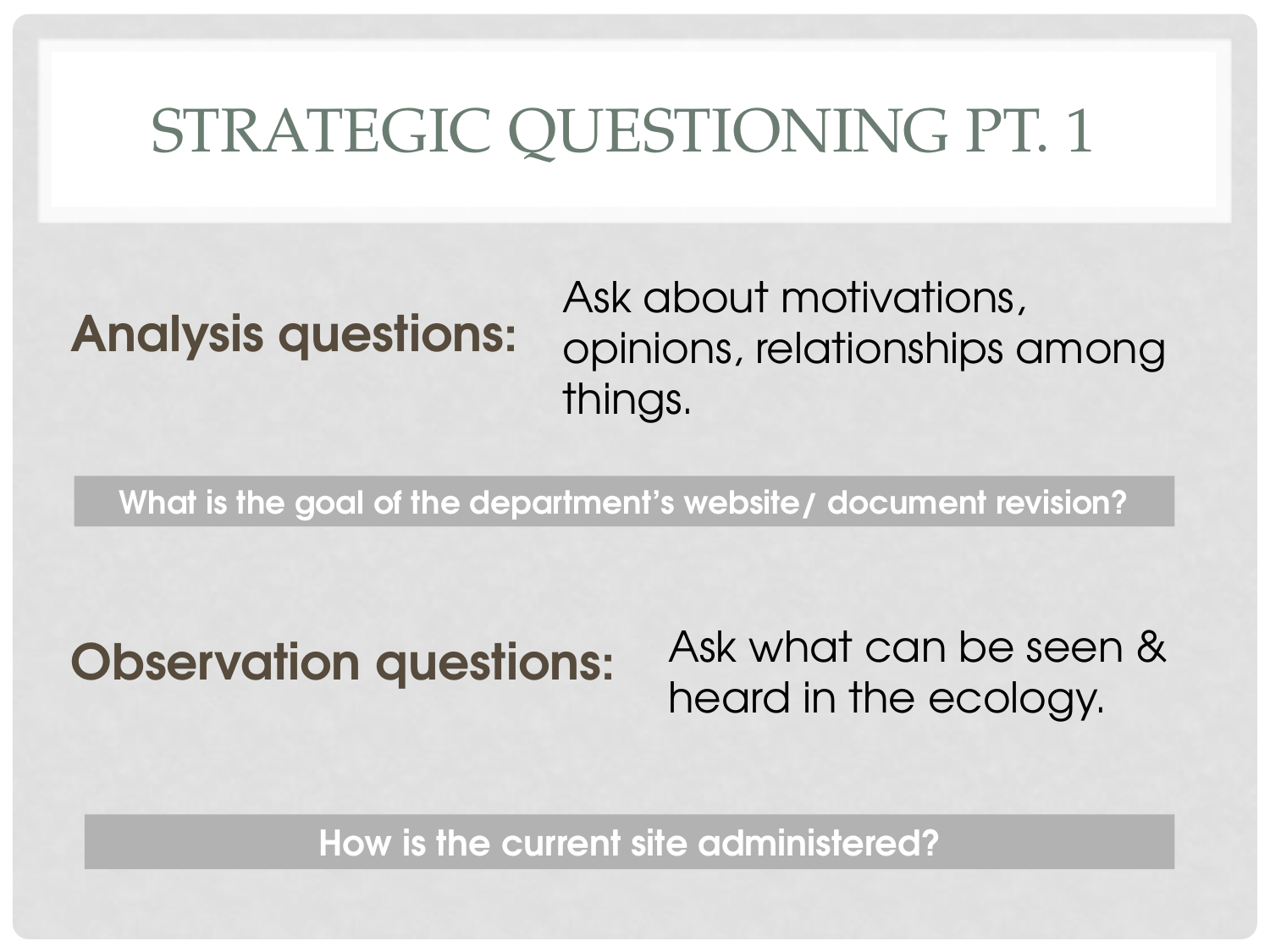

# strategic questioning pt. 1
Ask about motivations, opinions, relationships among things.
Analysis questions:
What is the goal of the department’s website/ document revision?
Ask what can be seen & heard in the ecology.
Observation questions:
How is the current site administered?